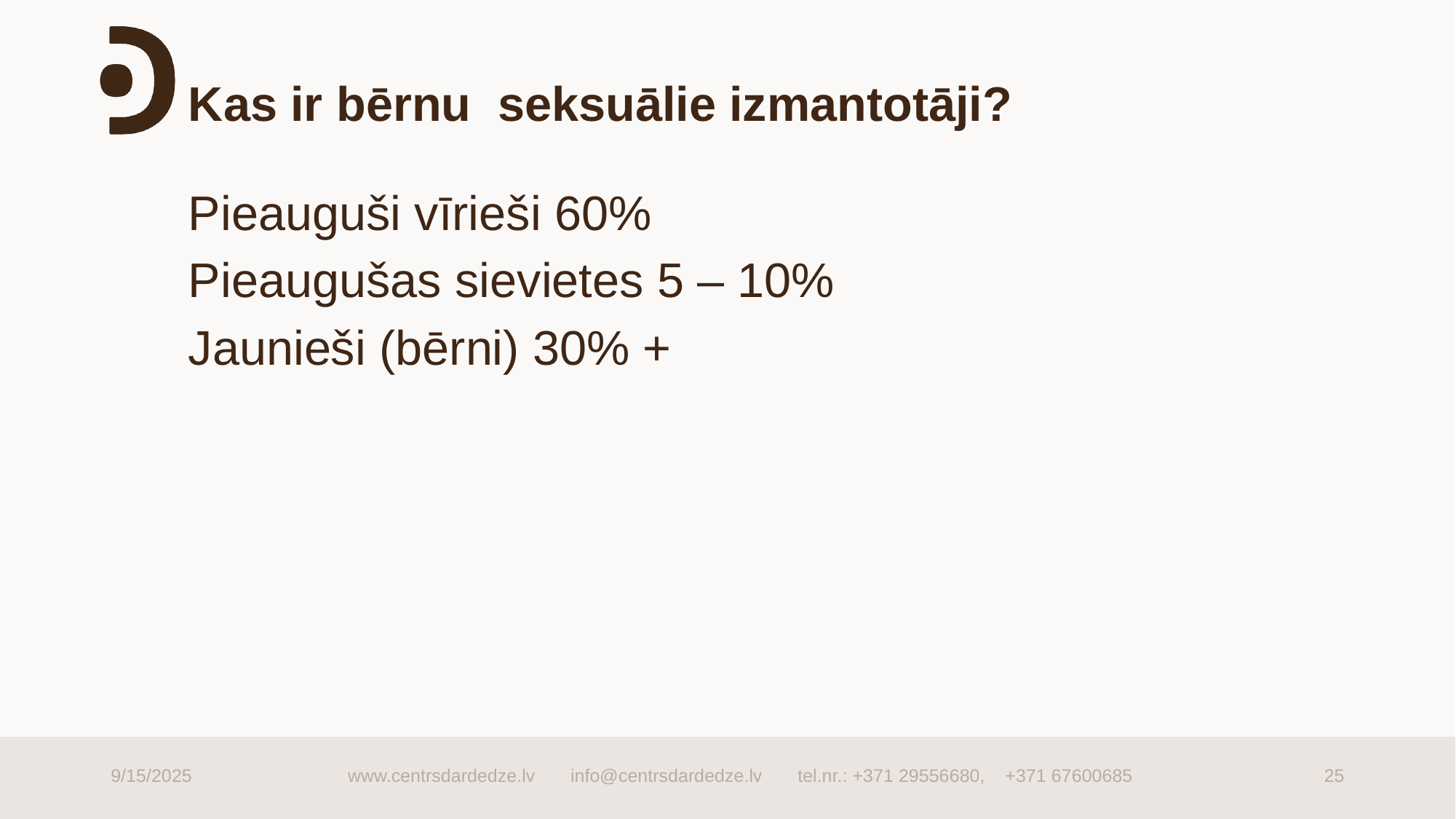

# Kas ir bērnu  seksuālie izmantotāji?
Pieauguši vīrieši 60%
Pieaugušas sievietes 5 – 10%
Jaunieši (bērni) 30% +

9/15/2025
www.centrsdardedze.lv       info@centrsdardedze.lv       tel.nr.: +371 29556680,    +371 67600685
25